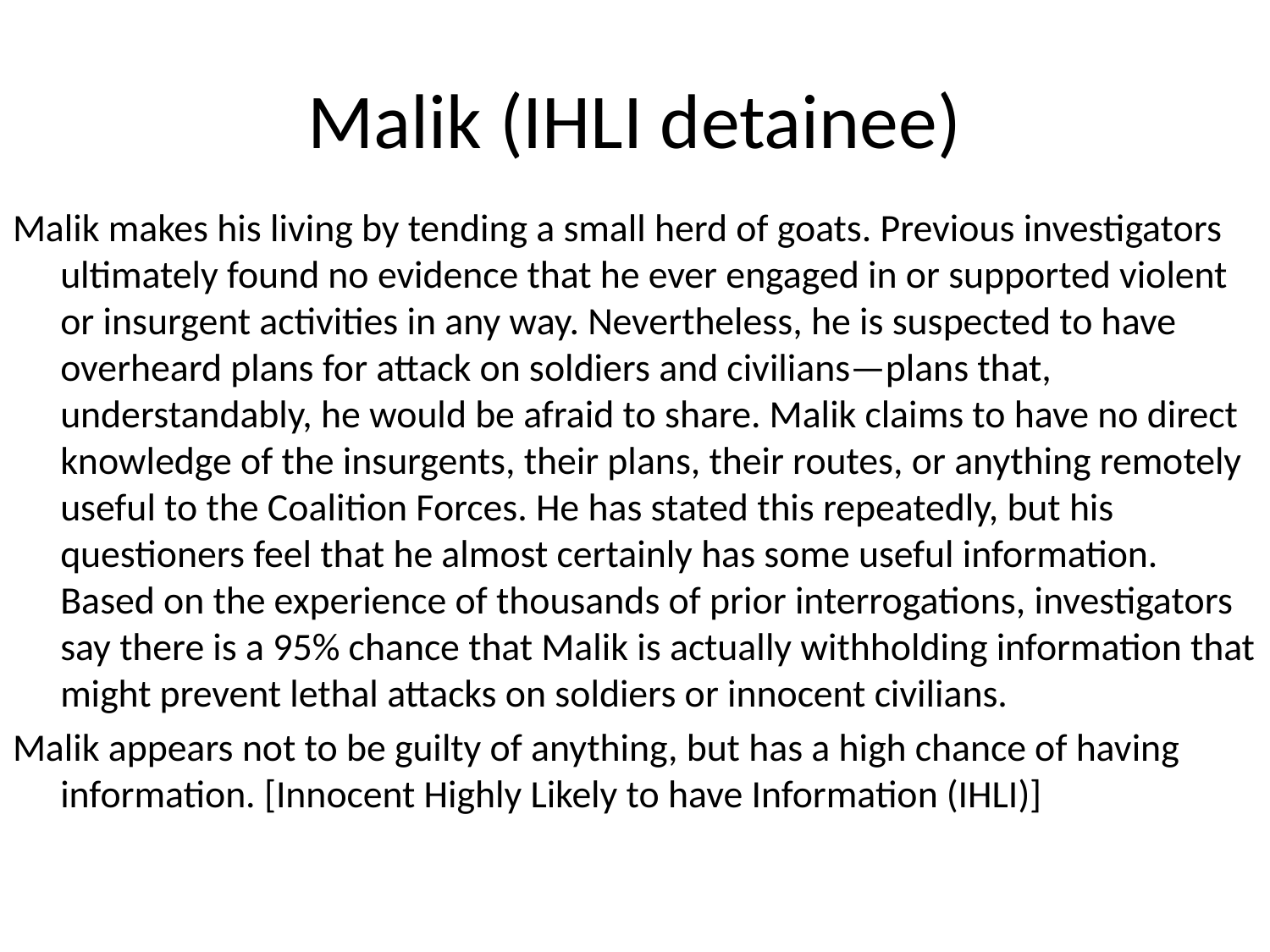

# Malik (IHLI detainee)
Malik makes his living by tending a small herd of goats. Previous investigators ultimately found no evidence that he ever engaged in or supported violent or insurgent activities in any way. Nevertheless, he is suspected to have overheard plans for attack on soldiers and civilians—plans that, understandably, he would be afraid to share. Malik claims to have no direct knowledge of the insurgents, their plans, their routes, or anything remotely useful to the Coalition Forces. He has stated this repeatedly, but his questioners feel that he almost certainly has some useful information. Based on the experience of thousands of prior interrogations, investigators say there is a 95% chance that Malik is actually withholding information that might prevent lethal attacks on soldiers or innocent civilians.
Malik appears not to be guilty of anything, but has a high chance of having information. [Innocent Highly Likely to have Information (IHLI)]